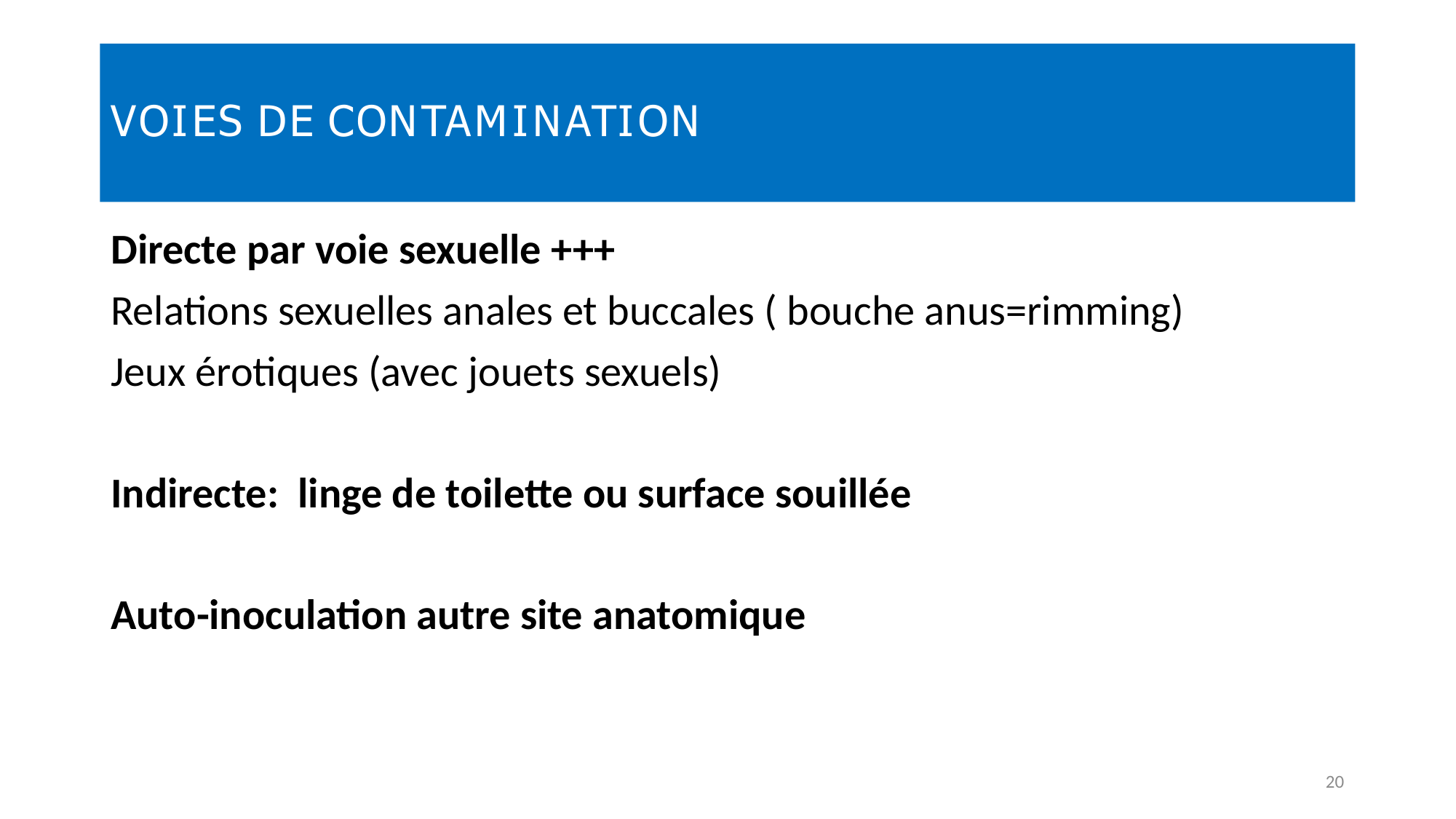

# VOIES DE CONTAMINATION

Directe par voie sexuelle +++
Relations sexuelles anales et buccales ( bouche anus=rimming)
Jeux érotiques (avec jouets sexuels)

Indirecte:  linge de toilette ou surface souillée

Auto-inoculation autre site anatomique
20